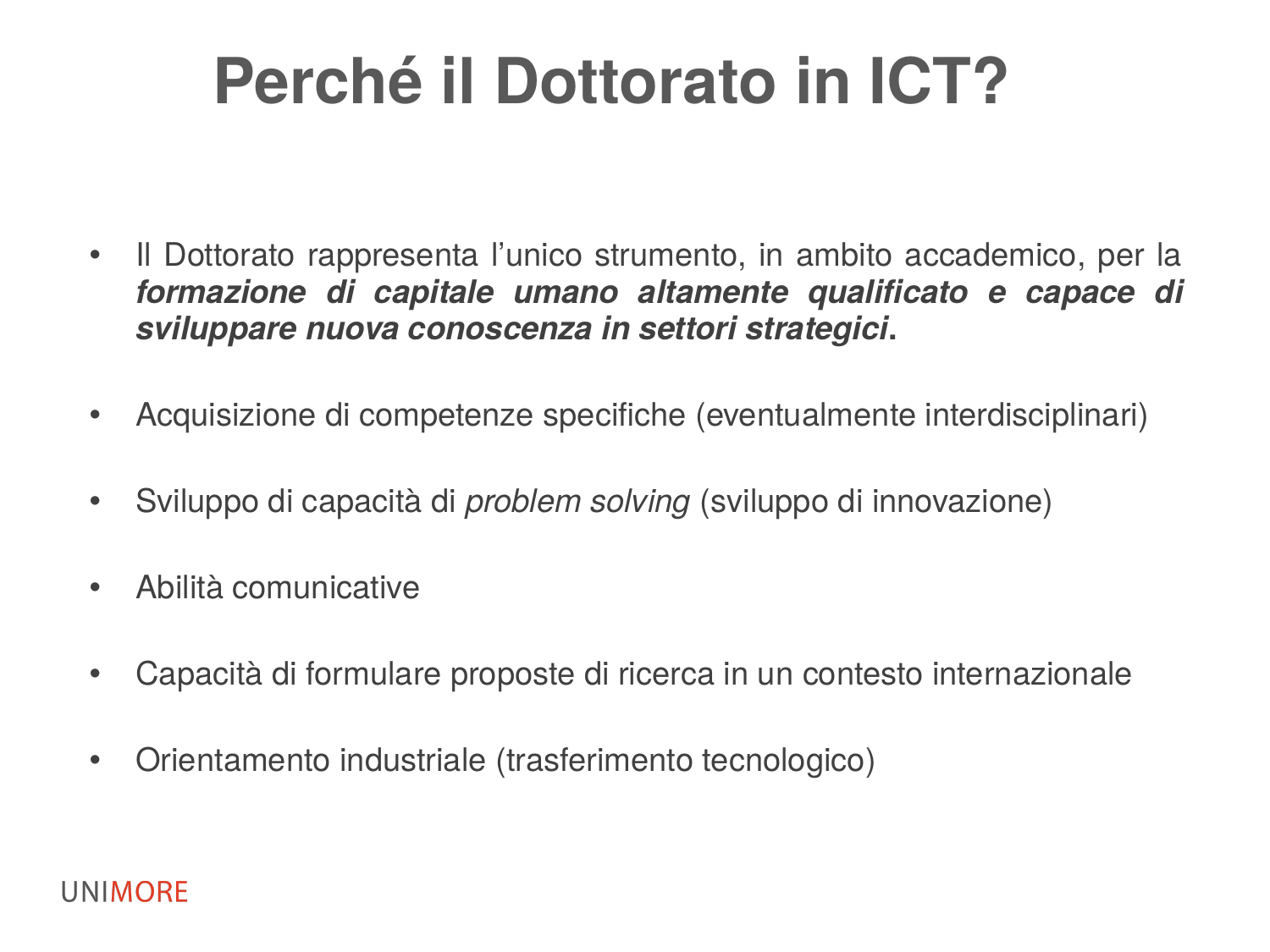

# Perché il Dottorato in ICT?

Il Dottorato rappresenta l’unico strumento, in ambito accademico, per la formazione di capitale umano altamente qualificato e capace di sviluppare nuova conoscenza in settori strategici.

Acquisizione di competenze specifiche (eventualmente interdisciplinari)

Sviluppo di capacità di problem solving (sviluppo di innovazione)

Abilità comunicative

Capacità di formulare proposte di ricerca in un contesto internazionale

Orientamento industriale (trasferimento tecnologico)